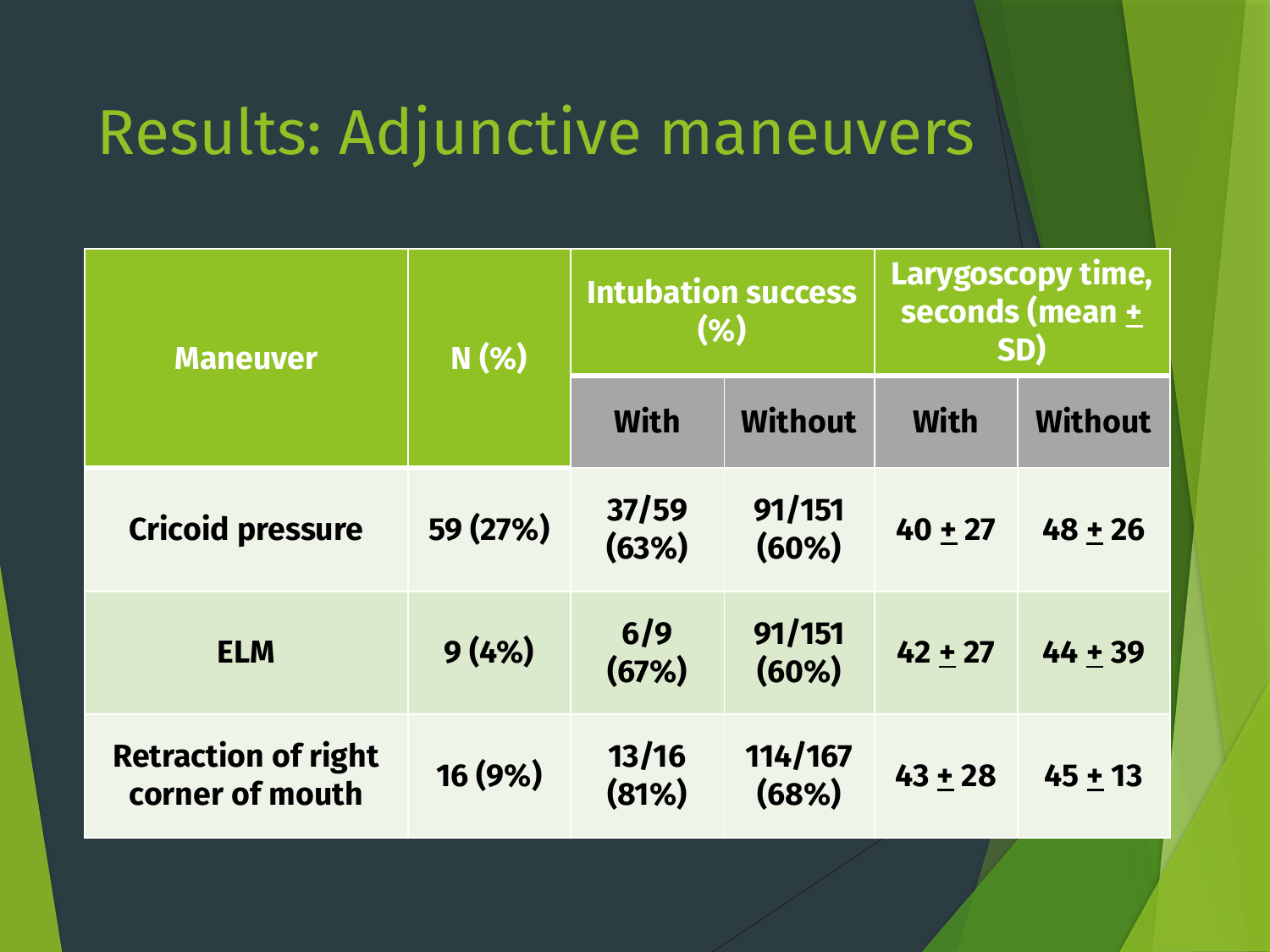

# Results: Adjunctive maneuvers
| Maneuver | N (%) | Intubation success (%) |  | Larygoscopy time, seconds (mean + SD) |  |
| --- | --- | --- | --- | --- | --- |
|  |  | With | Without | With | Without |
| Cricoid pressure | 59 (27%) | 37/59 (63%) | 91/151 (60%) | 40 + 27 | 48 + 26 |
| ELM | 9 (4%) | 6/9 (67%) | 91/151 (60%) | 42 + 27 | 44 + 39 |
| Retraction of right corner of mouth | 16 (9%) | 13/16 (81%) | 114/167 (68%) | 43 + 28 | 45 + 13 |